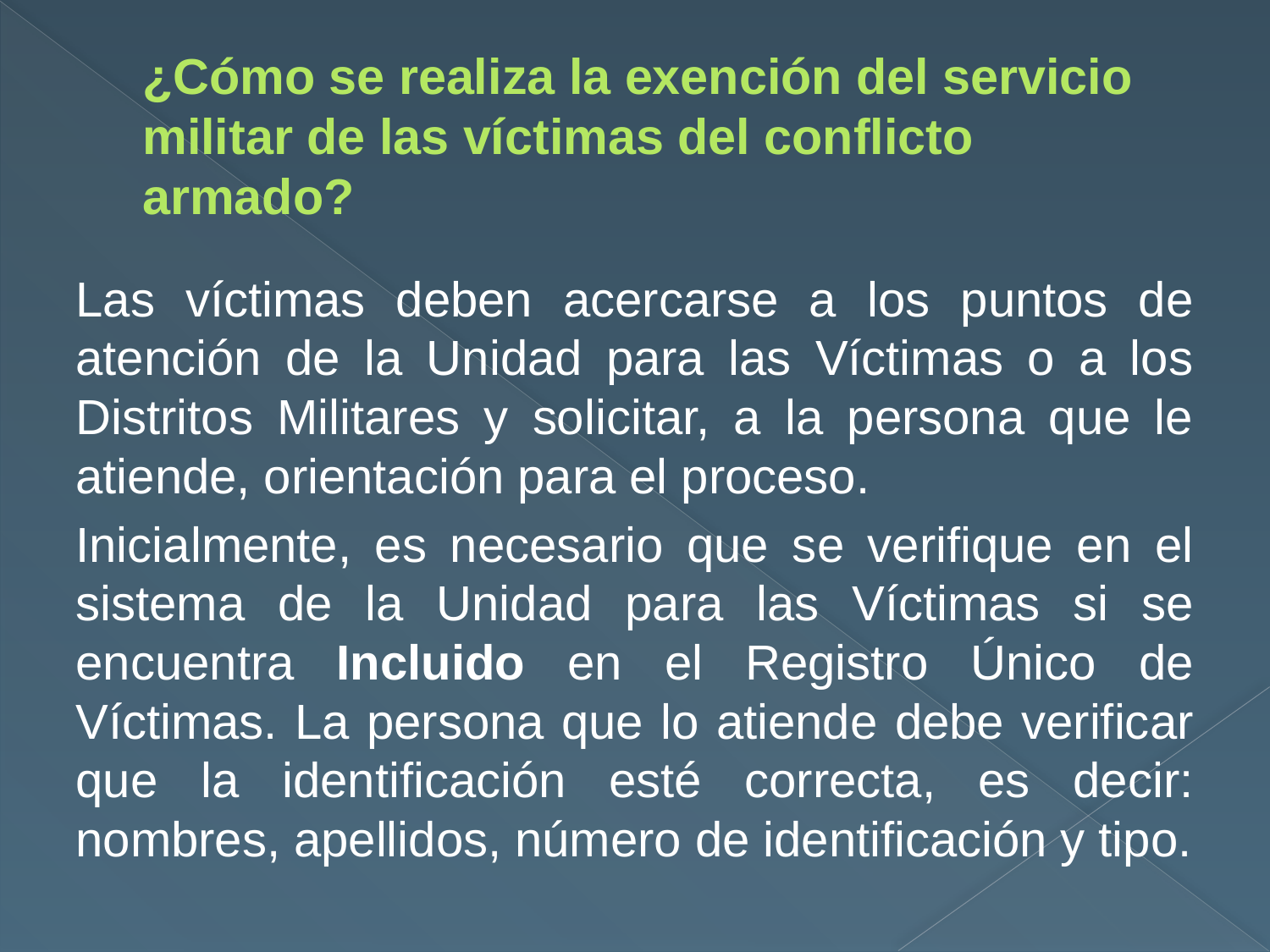

# ¿Cómo se realiza la exención del servicio militar de las víctimas del conflicto armado?
Las víctimas deben acercarse a los puntos de atención de la Unidad para las Víctimas o a los Distritos Militares y solicitar, a la persona que le atiende, orientación para el proceso.
Inicialmente, es necesario que se verifique en el sistema de la Unidad para las Víctimas si se encuentra Incluido en el Registro Único de Víctimas. La persona que lo atiende debe verificar que la identificación esté correcta, es decir: nombres, apellidos, número de identificación y tipo.